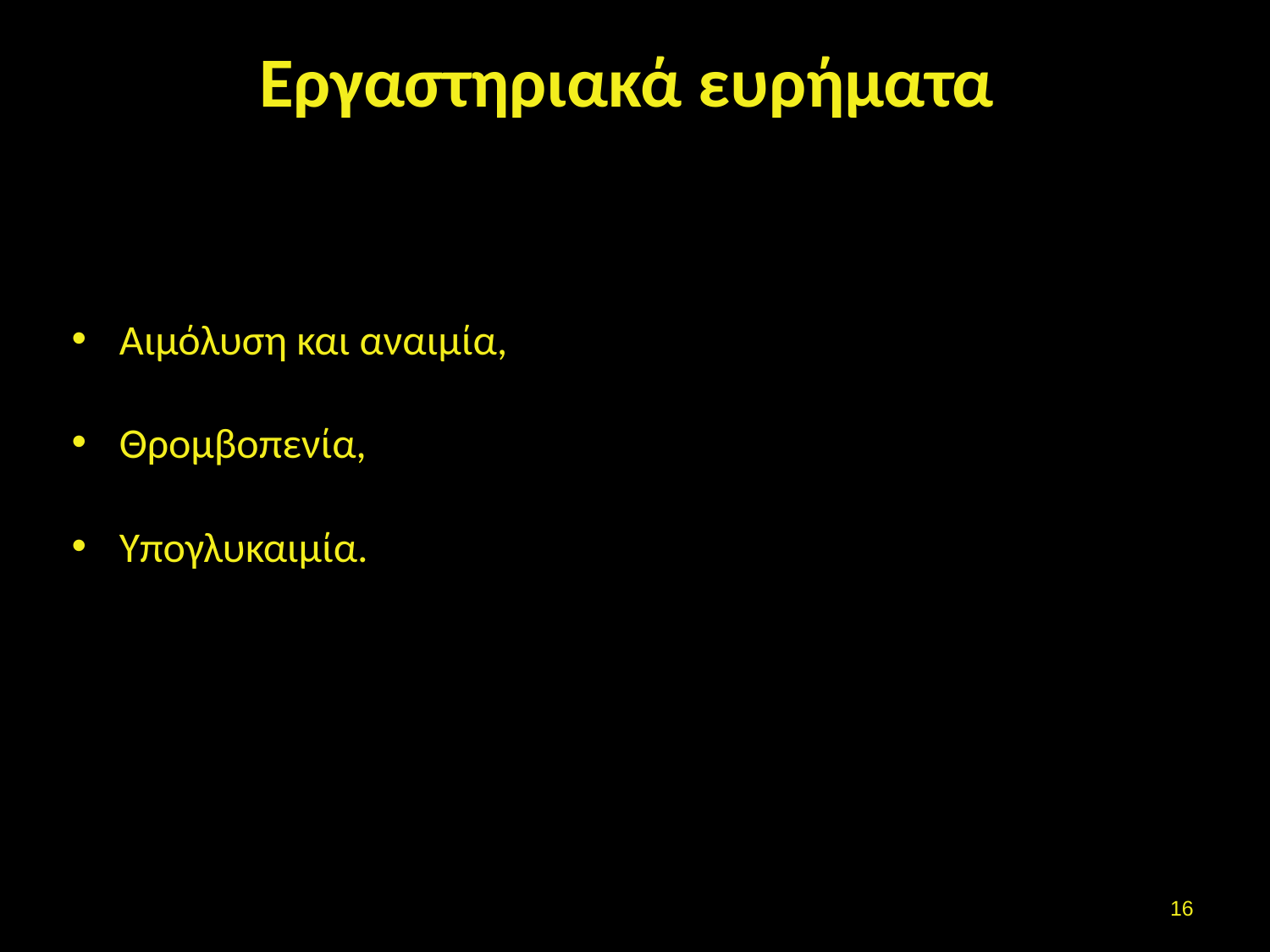

# Εργαστηριακά ευρήματα
Αιμόλυση και αναιμία,
Θρομβοπενία,
Υπογλυκαιμία.

16